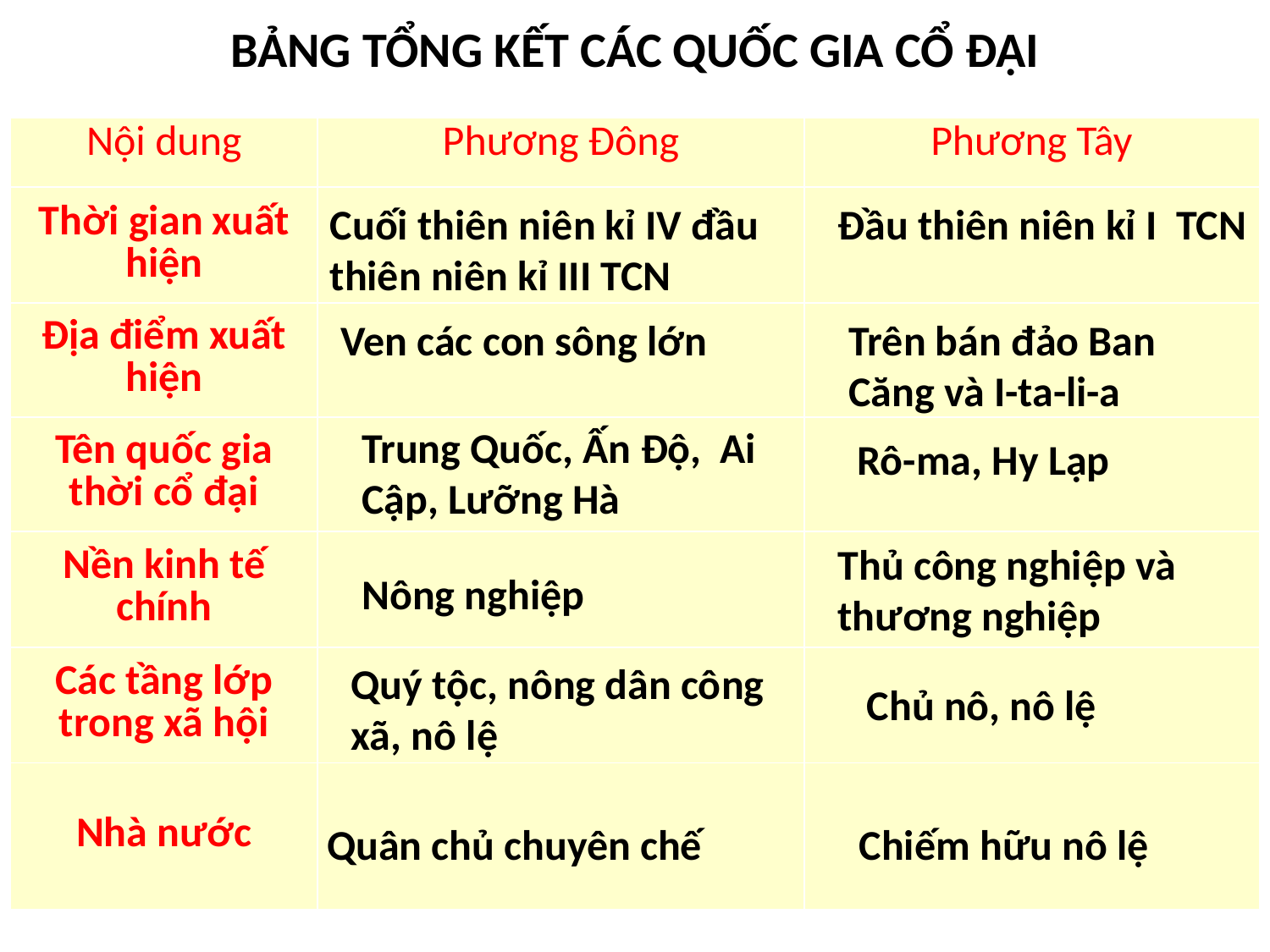

# BẢNG TỔNG KẾT CÁC QUỐC GIA CỔ ĐẠI
| Nội dung | Phương Đông | Phương Tây |
| --- | --- | --- |
| Thời gian xuất hiện |  |  |
| Địa điểm xuất hiện |  |  |
| Tên quốc gia thời cổ đại |  |  |
| Nền kinh tế chính |  |  |
| Các tầng lớp trong xã hội |  |  |
| Nhà nước |  |  |
Cuối thiên niên kỉ IV đầu thiên niên kỉ III TCN
Đầu thiên niên kỉ I  TCN
Trên bán đảo Ban Căng và I-ta-li-a
Ven các con sông lớn
Trung Quốc, Ấn Độ,  Ai Cập, Lưỡng Hà
Rô-ma, Hy Lạp
Thủ công nghiệp và thương nghiệp
Nông nghiệp
Quý tộc, nông dân công xã, nô lệ
Chủ nô, nô lệ
 Quân chủ chuyên chế
Chiếm hữu nô lệ